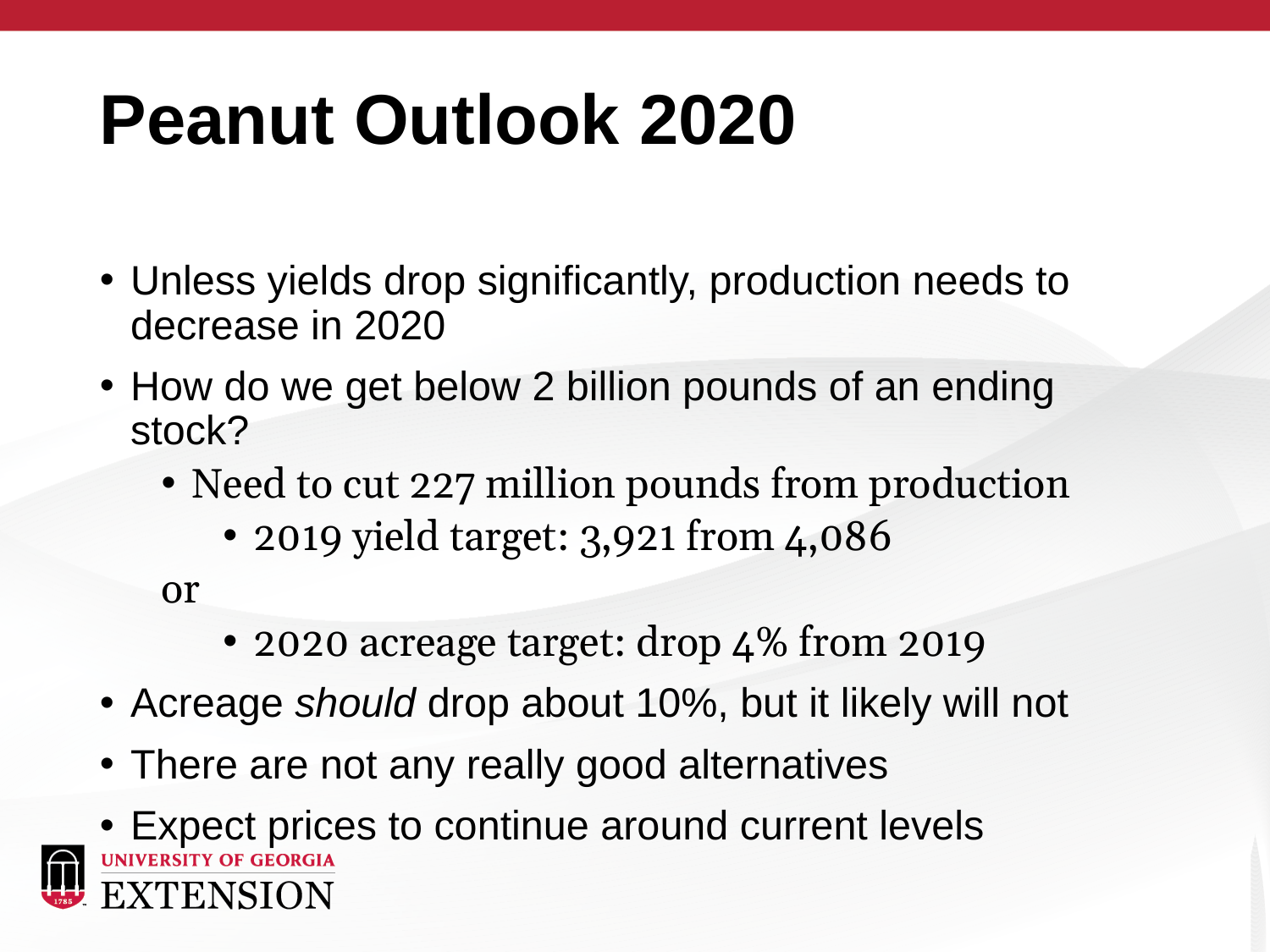

# Peanut Outlook 2020
Unless yields drop significantly, production needs to decrease in 2020
How do we get below 2 billion pounds of an ending stock?
Need to cut 227 million pounds from production
2019 yield target: 3,921 from 4,086
	or
2020 acreage target: drop 4% from 2019
Acreage should drop about 10%, but it likely will not
There are not any really good alternatives
Expect prices to continue around current levels